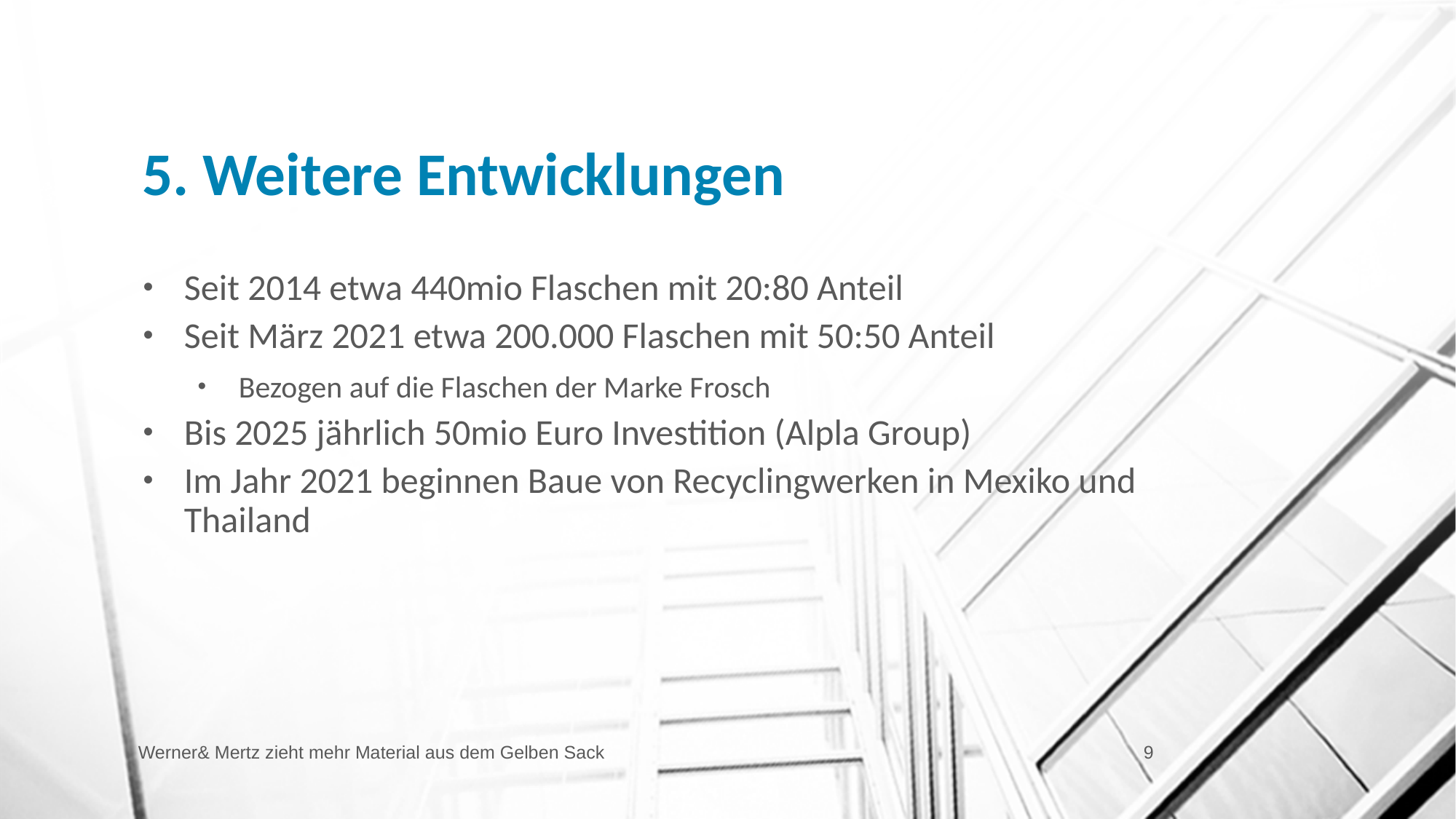

# 5. Weitere Entwicklungen
Seit 2014 etwa 440mio Flaschen mit 20:80 Anteil
Seit März 2021 etwa 200.000 Flaschen mit 50:50 Anteil
Bezogen auf die Flaschen der Marke Frosch
Bis 2025 jährlich 50mio Euro Investition (Alpla Group)
Im Jahr 2021 beginnen Baue von Recyclingwerken in Mexiko und Thailand
Werner& Mertz zieht mehr Material aus dem Gelben Sack
9